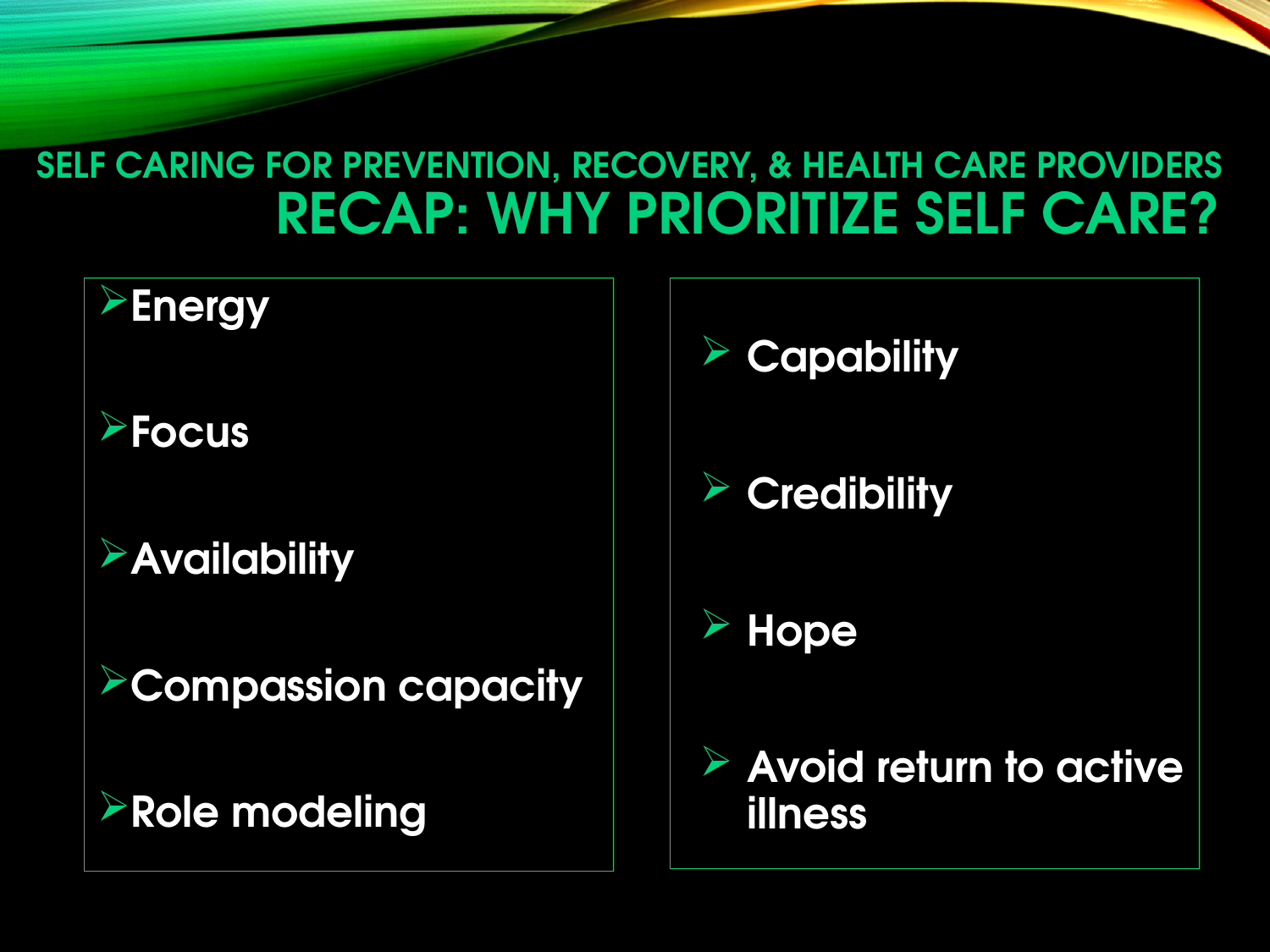

# Self Caring for Prevention, Recovery, & Health Care Providers RECAP: Why Prioritize self care?
Energy

Focus

Availability

Compassion capacity

Role modeling

Capability

Credibility

Hope

Avoid return to active illness